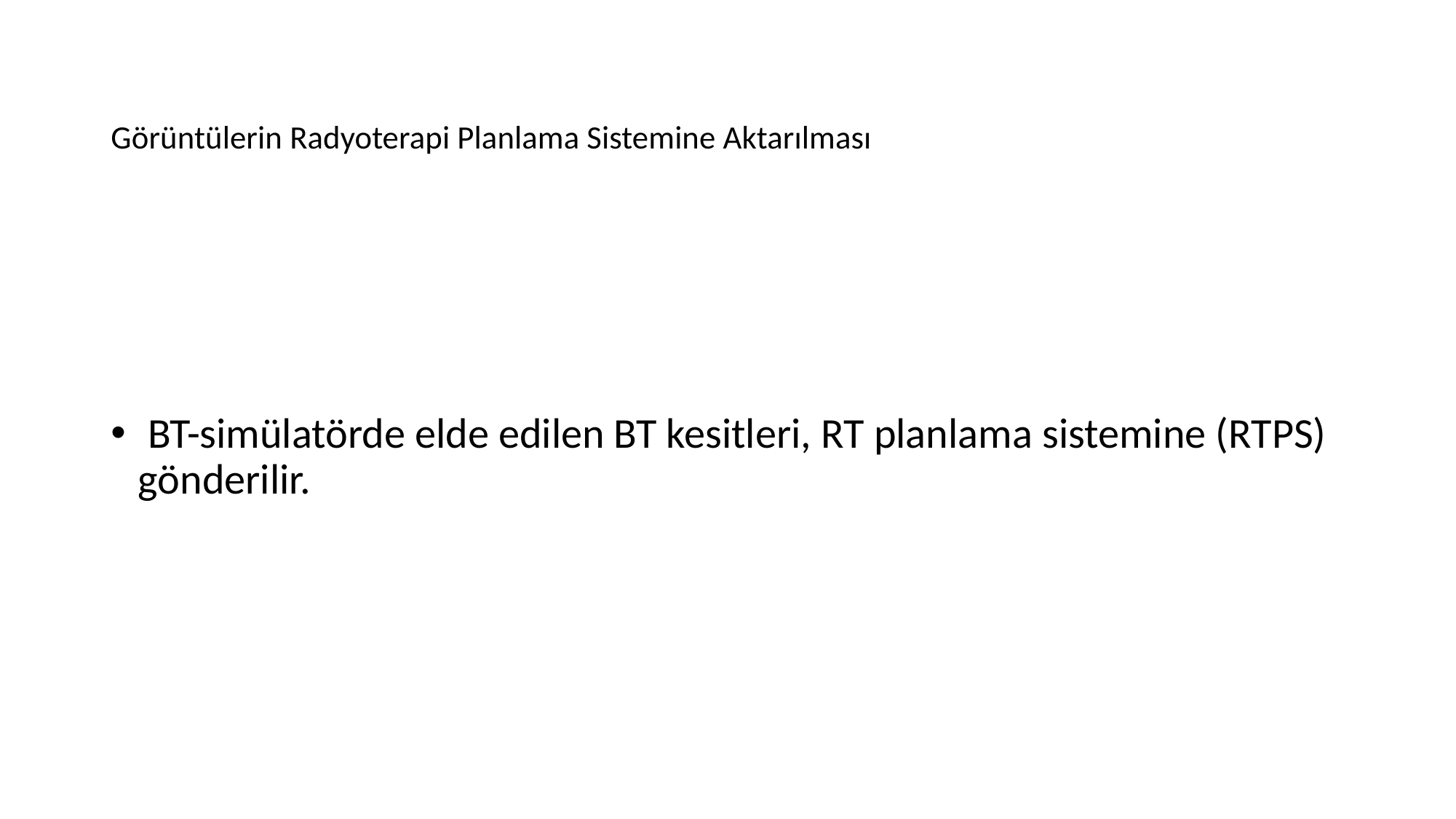

# Görüntülerin Radyoterapi Planlama Sistemine Aktarılması

 BT-simülatörde elde edilen BT kesitleri, RT planlama sistemine (RTPS) gönderilir.